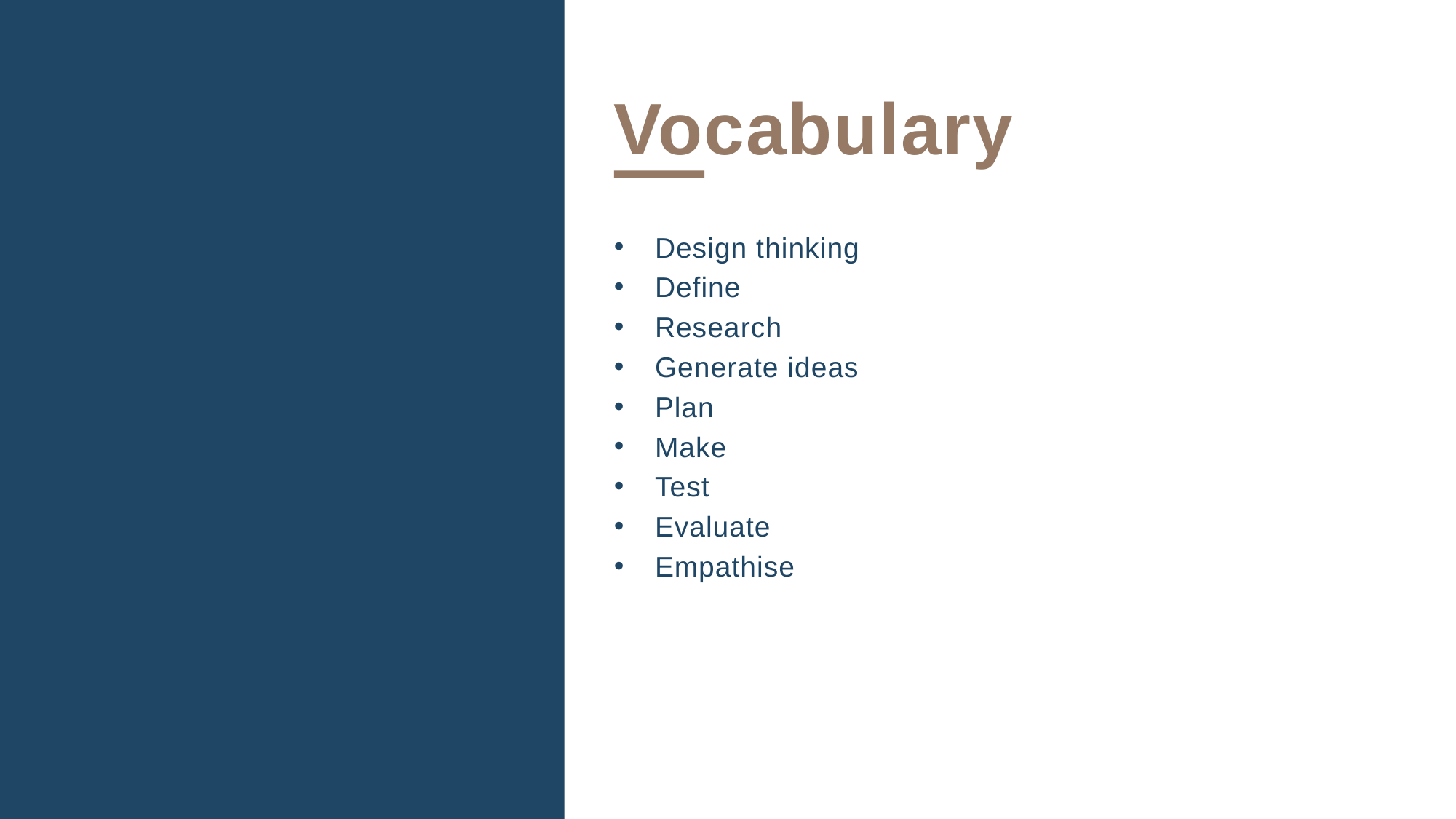

Vocabulary

Design thinking
Define
Research
Generate ideas
Plan
Make
Test
Evaluate
Empathise